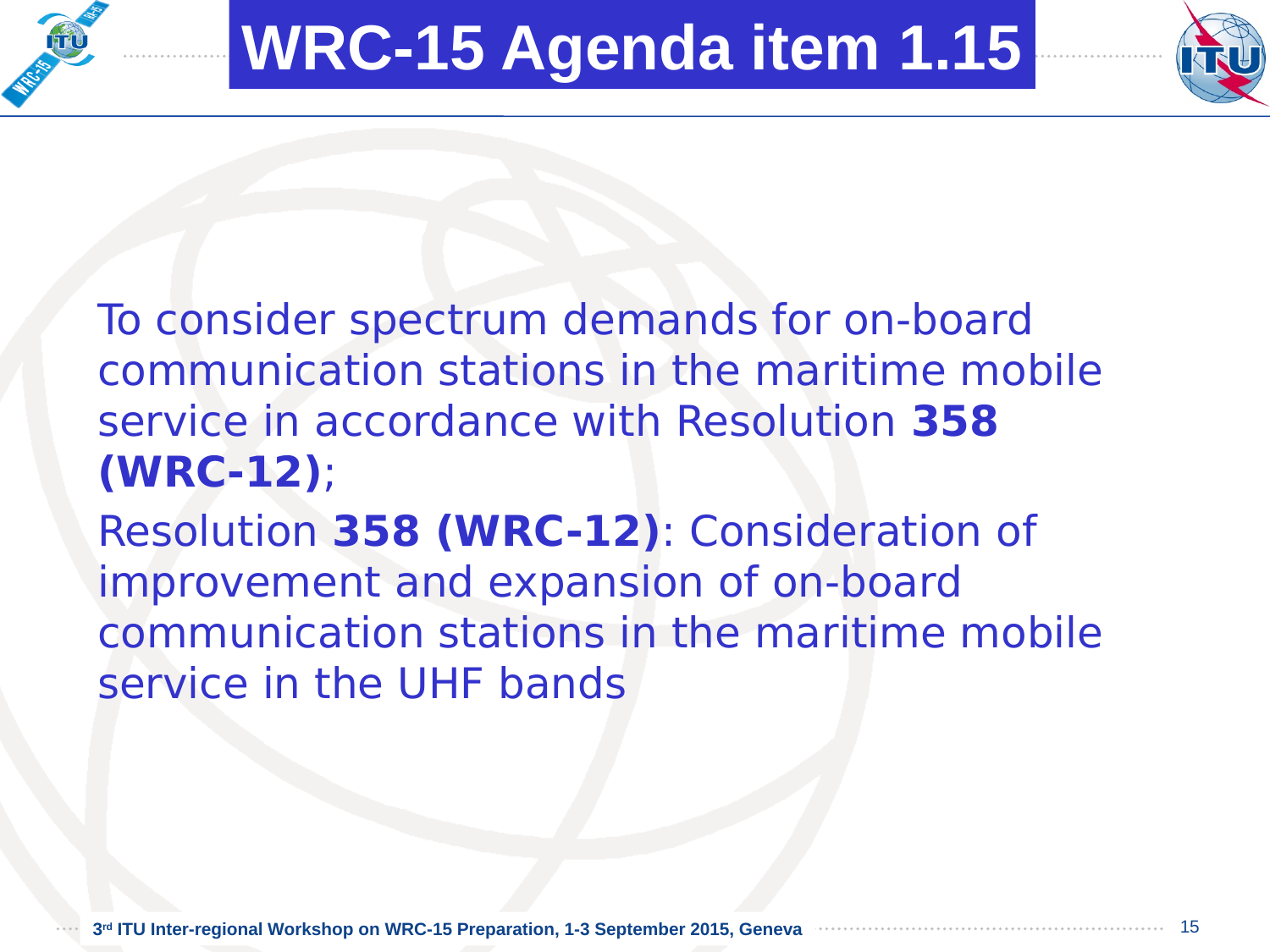

WRC-15 Agenda item 1.15
To consider spectrum demands for on-board communication stations in the maritime mobile service in accordance with Resolution 358 (WRC‑12);
Resolution 358 (WRC-12): Consideration of improvement and expansion of on-board communication stations in the maritime mobile service in the UHF bands

15